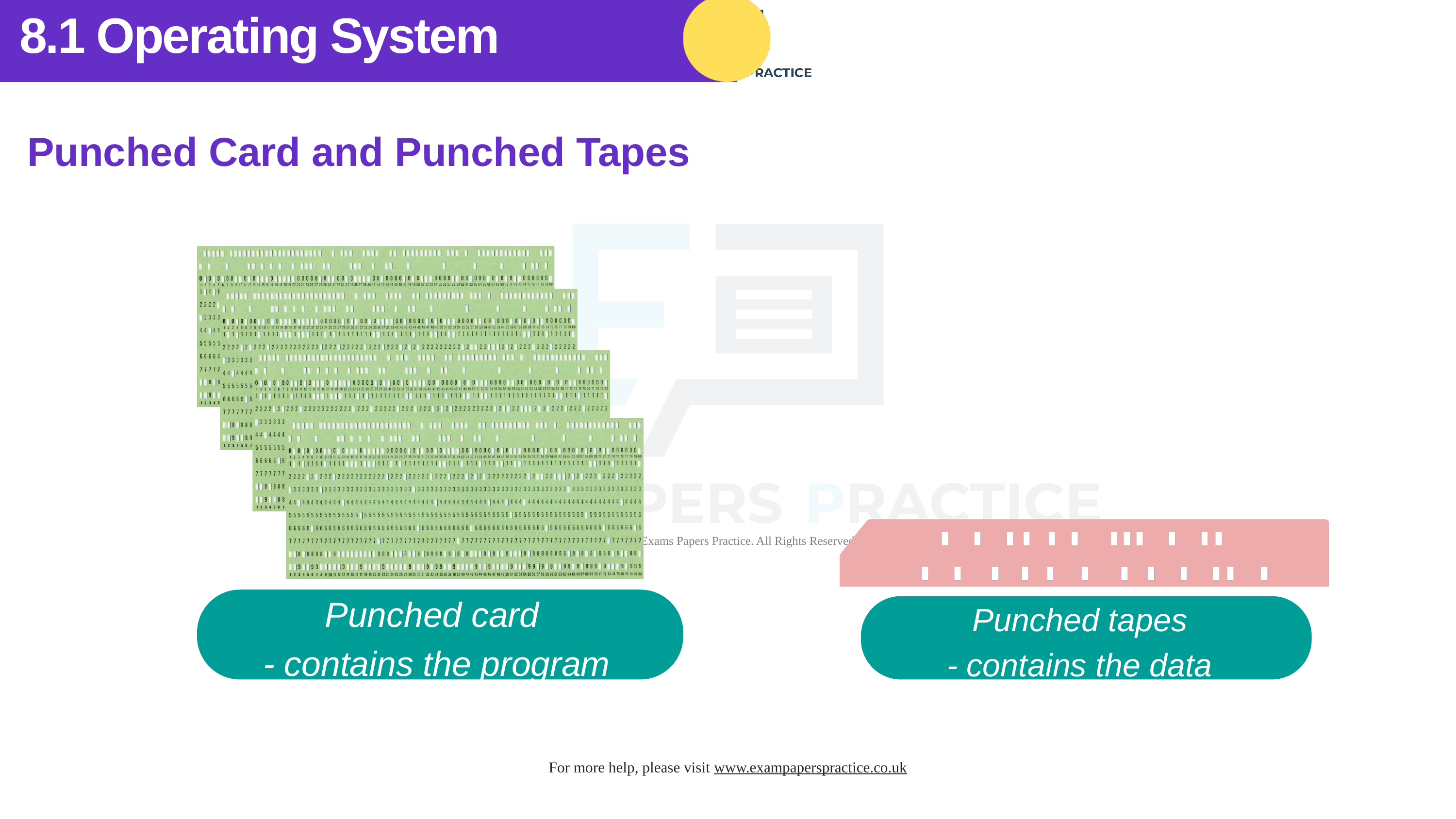

8.1 Operating System
Punched Card and Punched Tapes

Punched card
- contains the program

Punched tapes
- contains the data